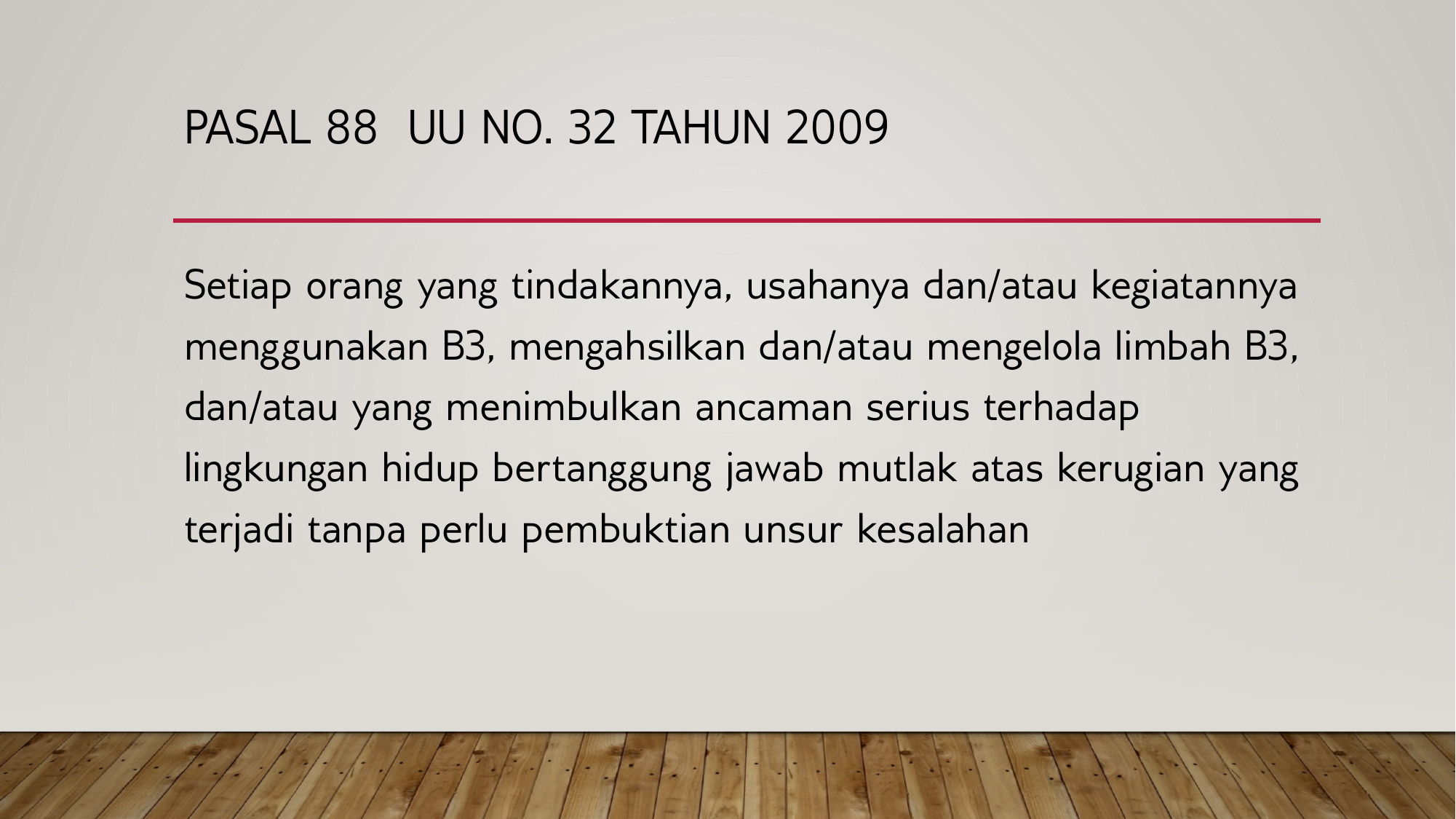

# pasal 88  UU No. 32 Tahun 2009
Setiap orang yang tindakannya, usahanya dan/atau kegiatannya menggunakan B3, mengahsilkan dan/atau mengelola limbah B3, dan/atau yang menimbulkan ancaman serius terhadap lingkungan hidup bertanggung jawab mutlak atas kerugian yang terjadi tanpa perlu pembuktian unsur kesalahan